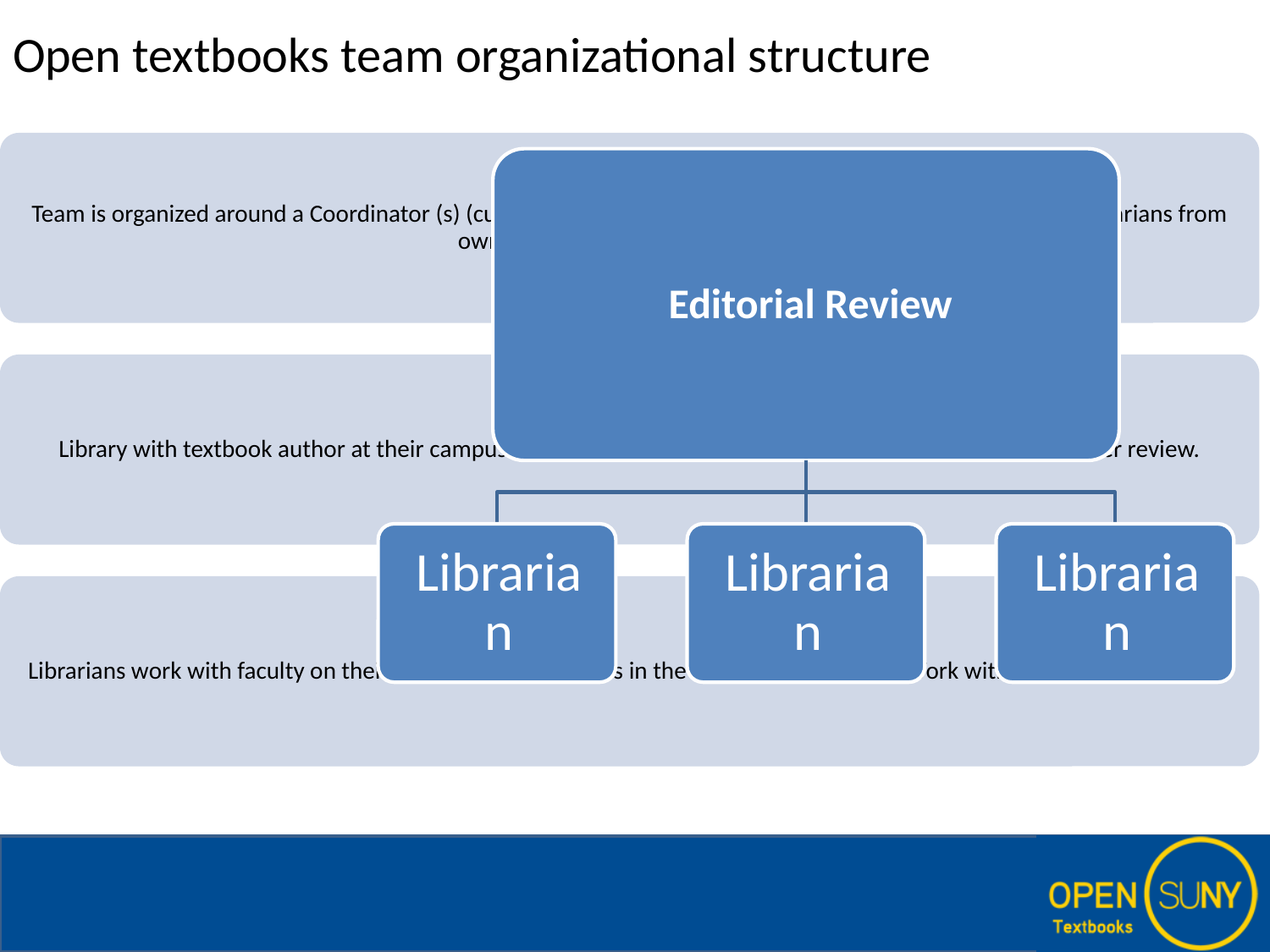

# Open textbooks team organizational structure
Librarians work with faculty on their campus to find experts in the field for peer review. Work with campuses to find out
Library with textbook author at their campus OR library volunteers  become responsible for obtaining peer review.
Team is organized around a Coordinator (s) (currently from Open SUNY Textbooks team) who works with librarians from own institution or across network.
Editorial Review
Librarian
Librarian
Librarian